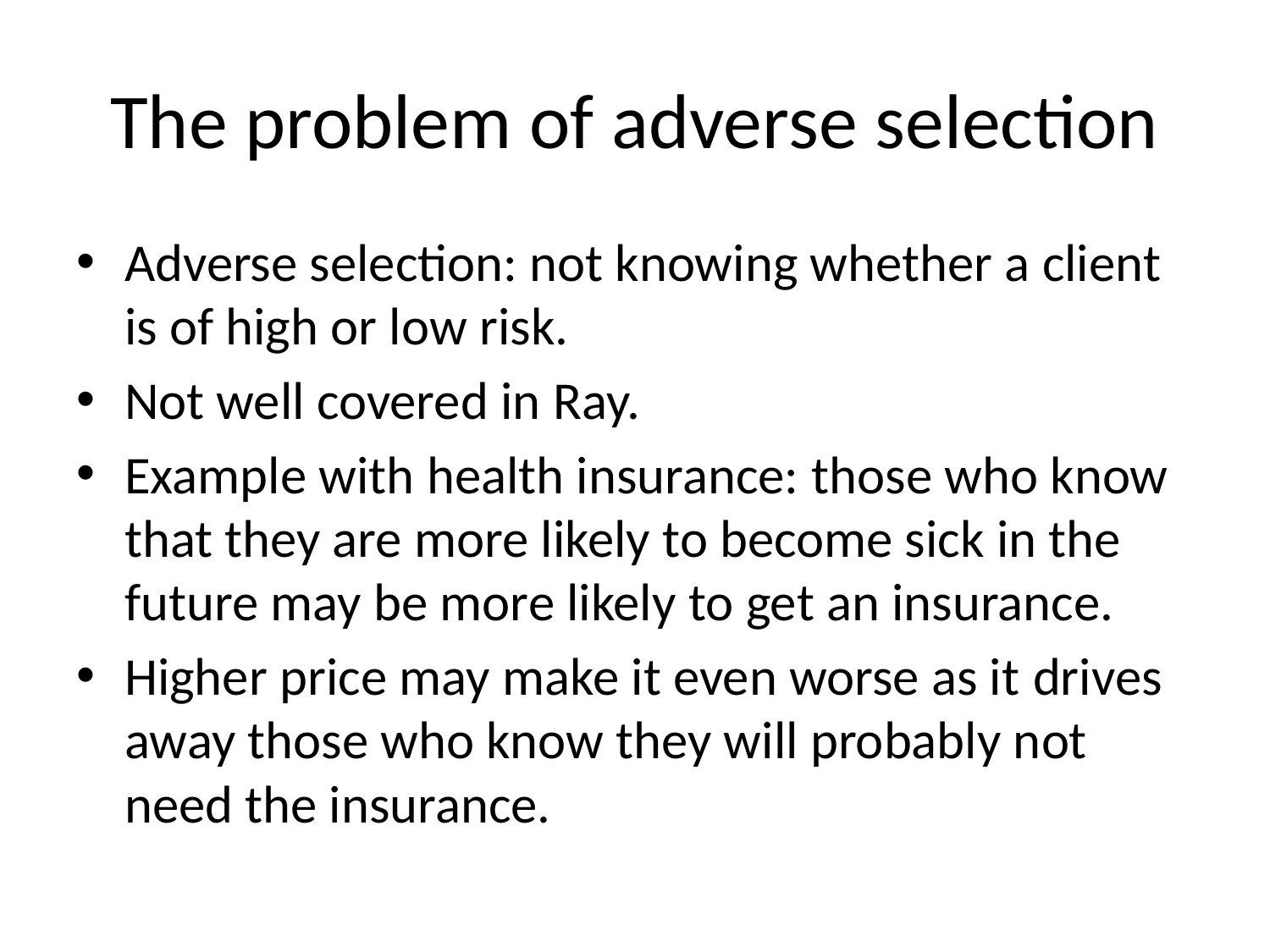

# The problem of adverse selection
Adverse selection: not knowing whether a client is of high or low risk.
Not well covered in Ray.
Example with health insurance: those who know that they are more likely to become sick in the future may be more likely to get an insurance.
Higher price may make it even worse as it drives away those who know they will probably not need the insurance.